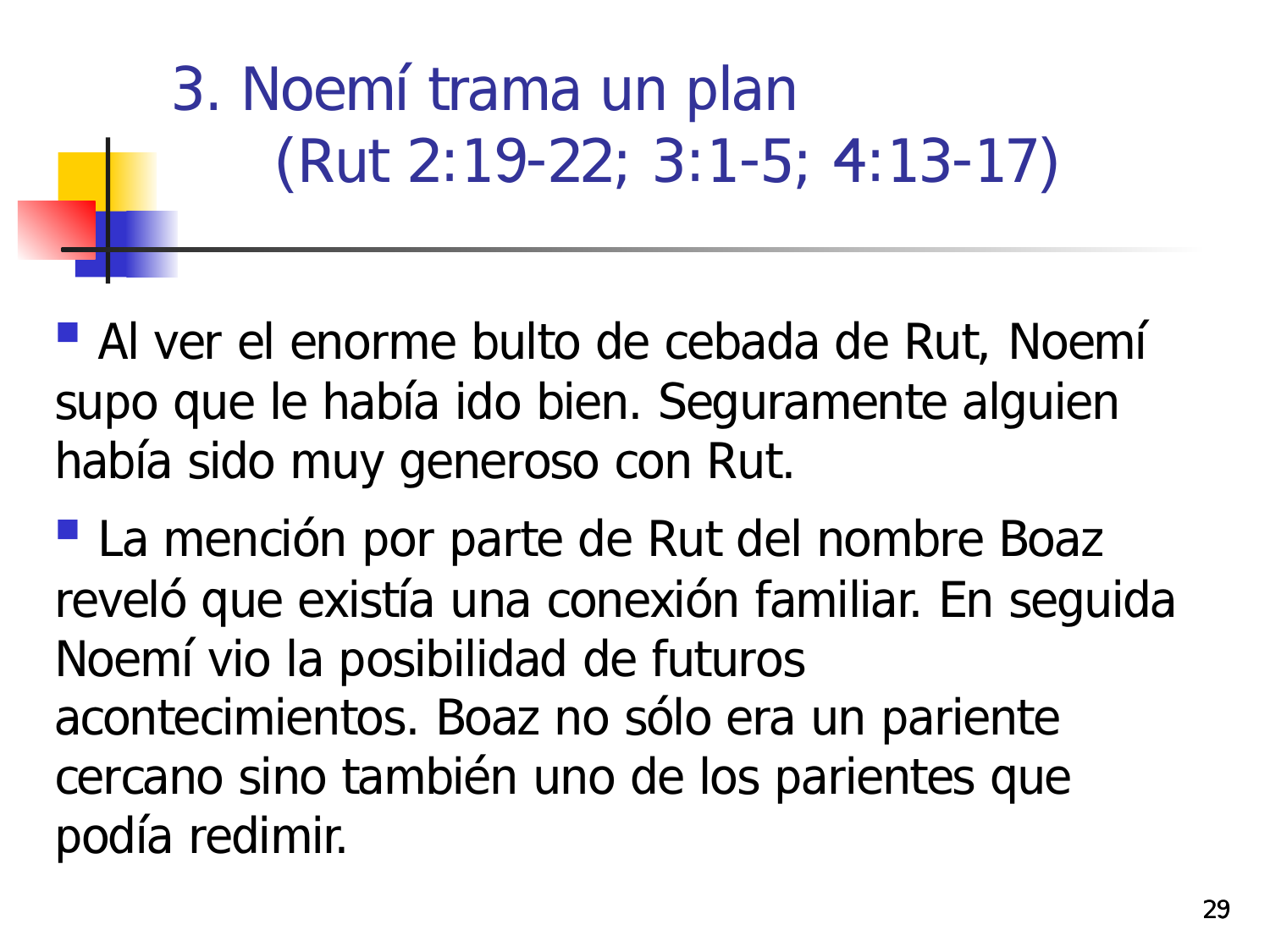

# 3. Noemí trama un plan (Rut 2:19-22; 3:1-5; 4:13-17)
 Al ver el enorme bulto de cebada de Rut, Noemí supo que le había ido bien. Seguramente alguien había sido muy generoso con Rut.
 La mención por parte de Rut del nombre Boaz reveló que existía una conexión familiar. En seguida Noemí vio la posibilidad de futuros acontecimientos. Boaz no sólo era un pariente cercano sino también uno de los parientes que podía redimir.

29
29